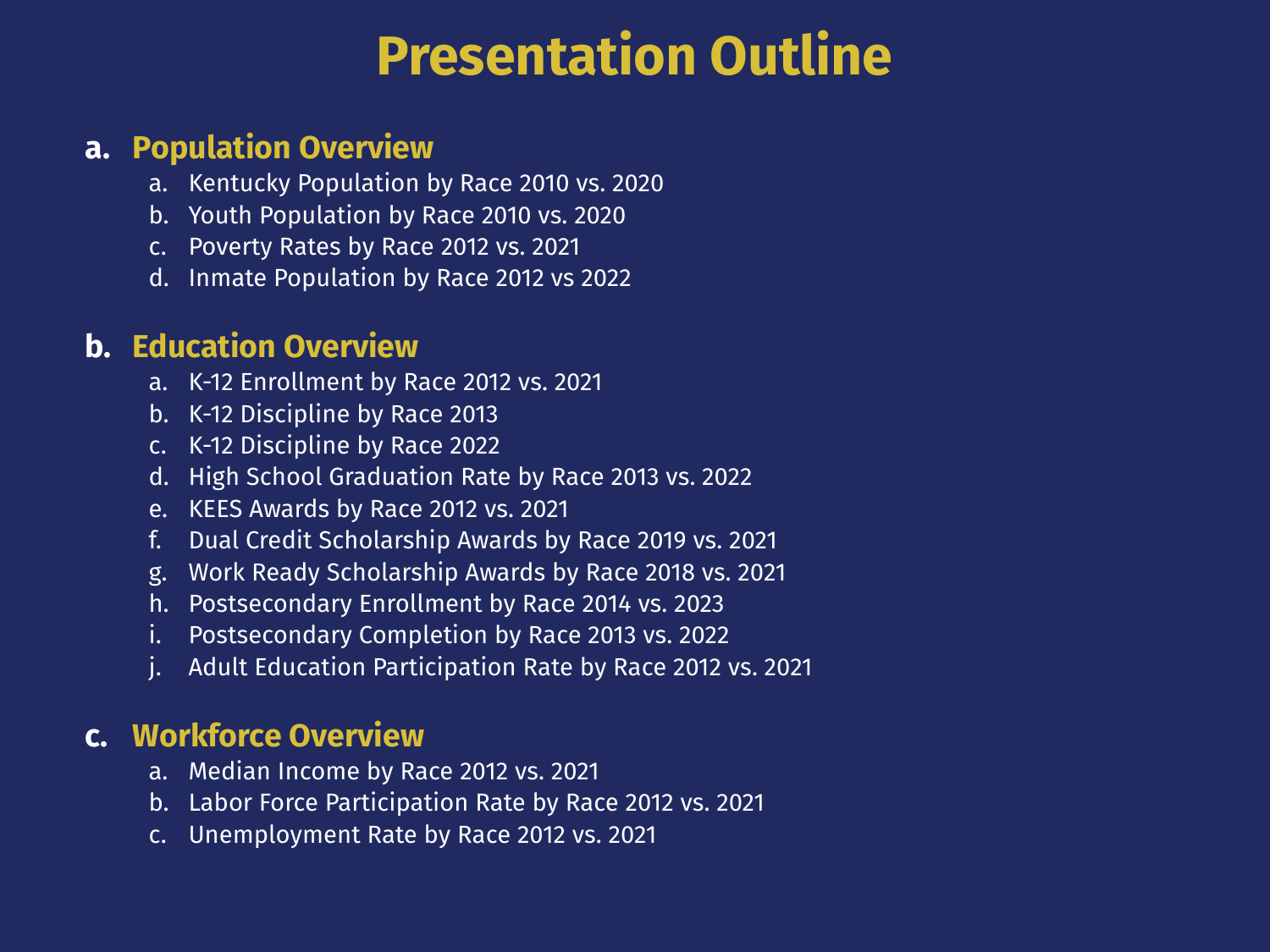

Presentation Outline
Population Overview
Kentucky Population by Race 2010 vs. 2020
Youth Population by Race 2010 vs. 2020
Poverty Rates by Race 2012 vs. 2021
Inmate Population by Race 2012 vs 2022

Education Overview
K-12 Enrollment by Race 2012 vs. 2021
K-12 Discipline by Race 2013
K-12 Discipline by Race 2022
High School Graduation Rate by Race 2013 vs. 2022
KEES Awards by Race 2012 vs. 2021
Dual Credit Scholarship Awards by Race 2019 vs. 2021
Work Ready Scholarship Awards by Race 2018 vs. 2021
Postsecondary Enrollment by Race 2014 vs. 2023
Postsecondary Completion by Race 2013 vs. 2022
Adult Education Participation Rate by Race 2012 vs. 2021

Workforce Overview
Median Income by Race 2012 vs. 2021
Labor Force Participation Rate by Race 2012 vs. 2021
Unemployment Rate by Race 2012 vs. 2021